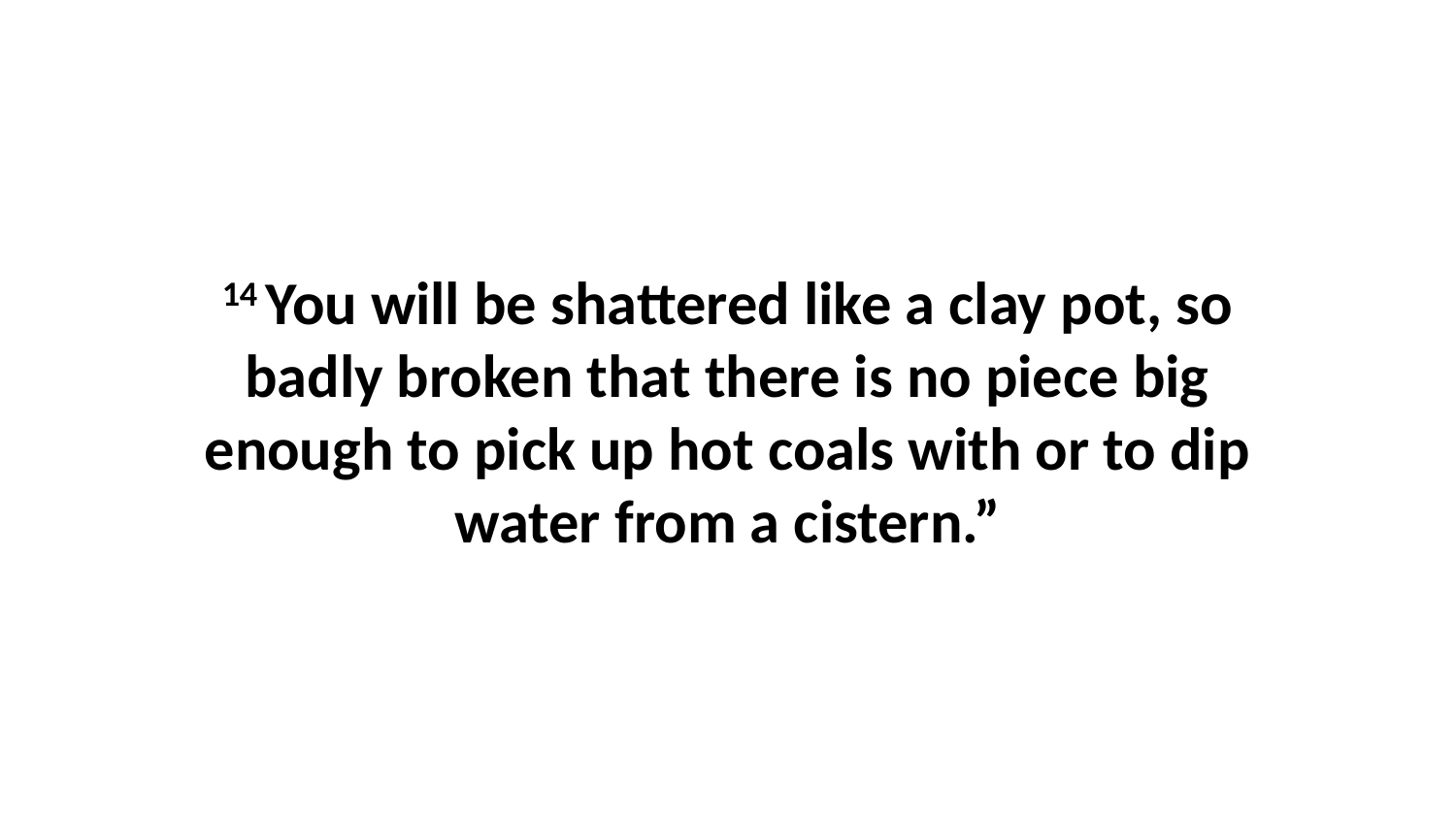

14 You will be shattered like a clay pot, so badly broken that there is no piece big enough to pick up hot coals with or to dip water from a cistern.”